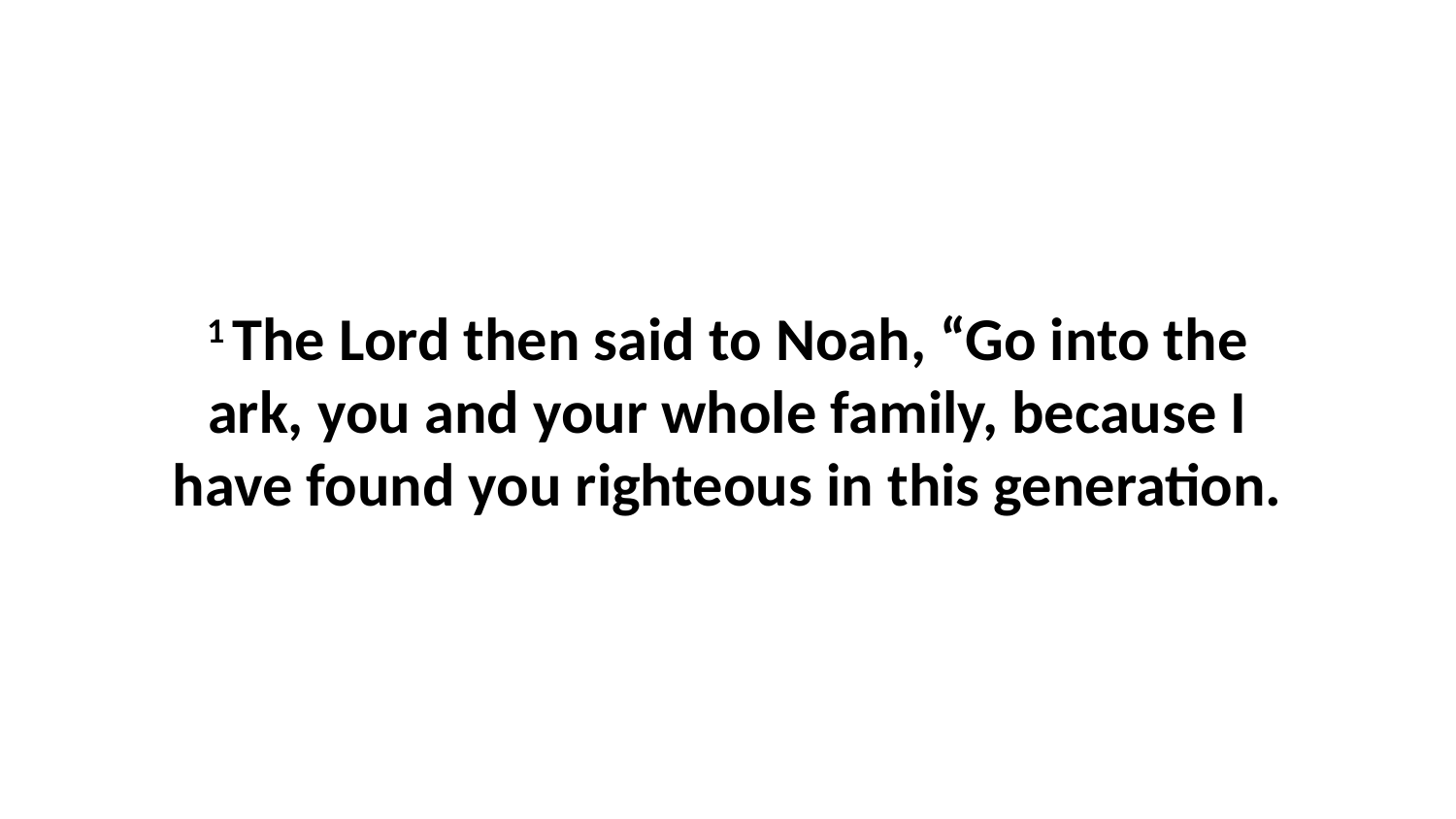

1 The Lord then said to Noah, “Go into the ark, you and your whole family, because I have found you righteous in this generation.